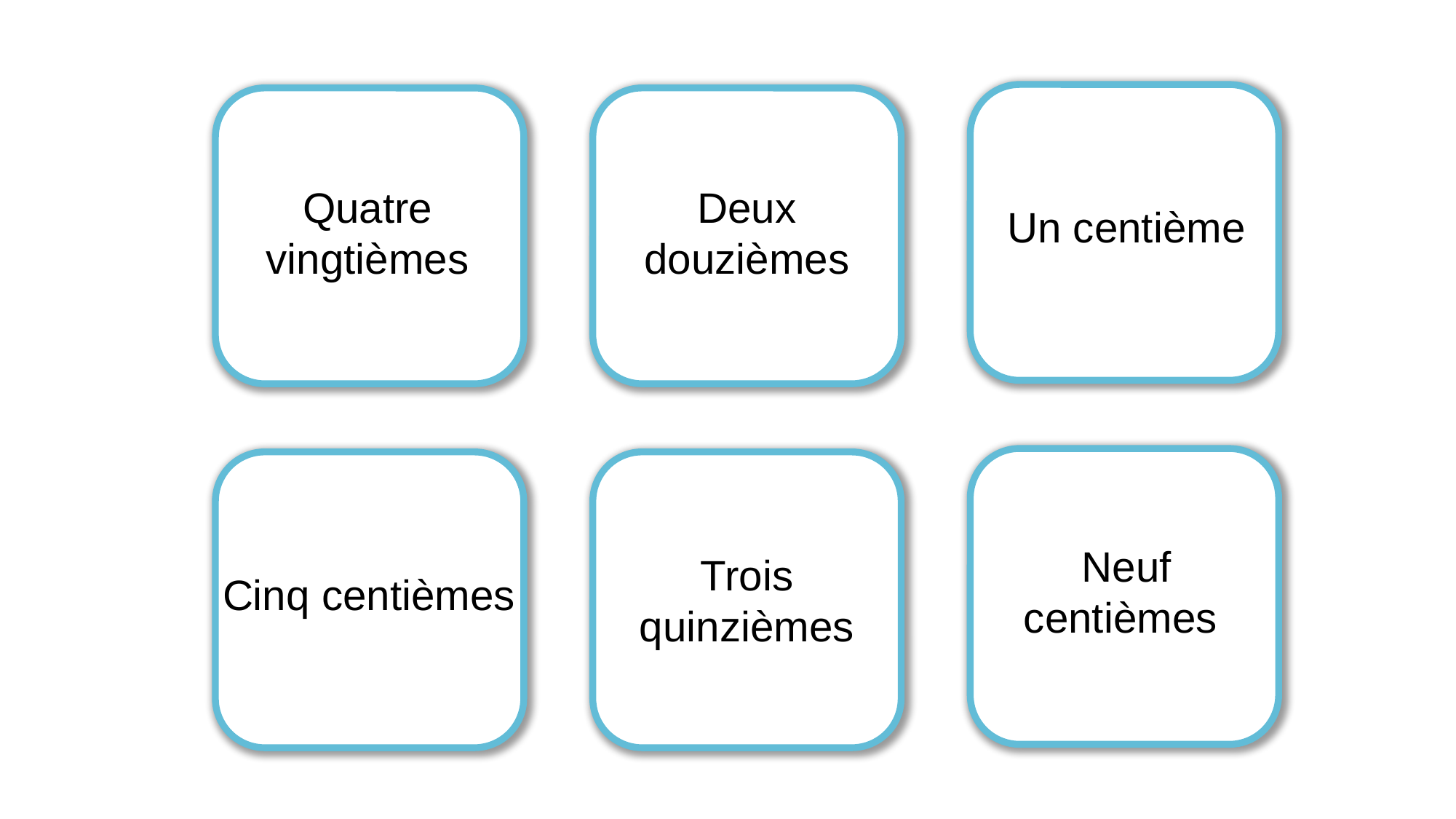

Deux douzièmes
Quatre vingtièmes
Un centième

Neuf centièmes
Trois quinzièmes
Cinq centièmes